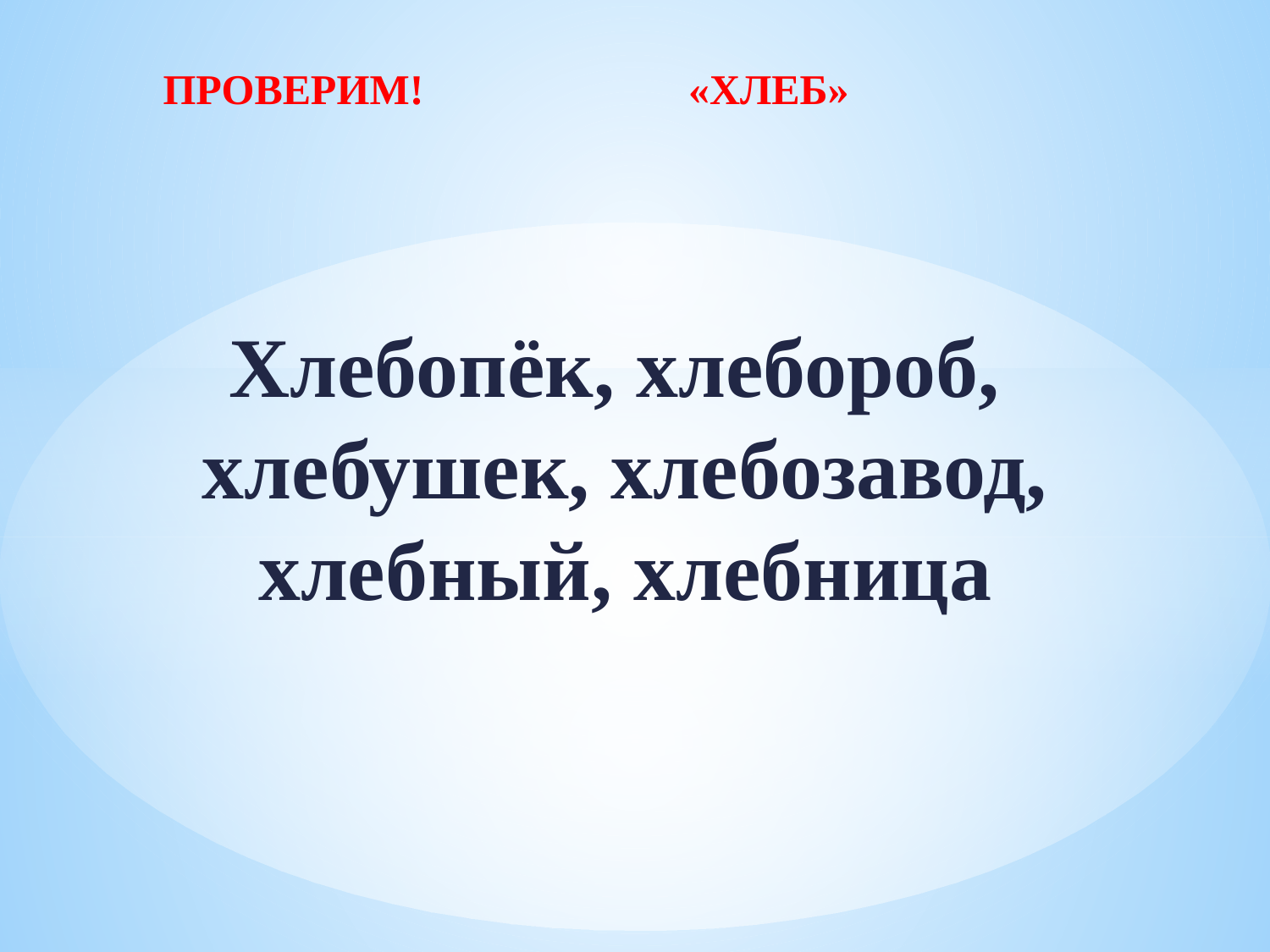

# ПРОВЕРИМ!                         «ХЛЕБ»
Хлебопёк, хлебороб,  хлебушек, хлебозавод, хлебный, хлебница